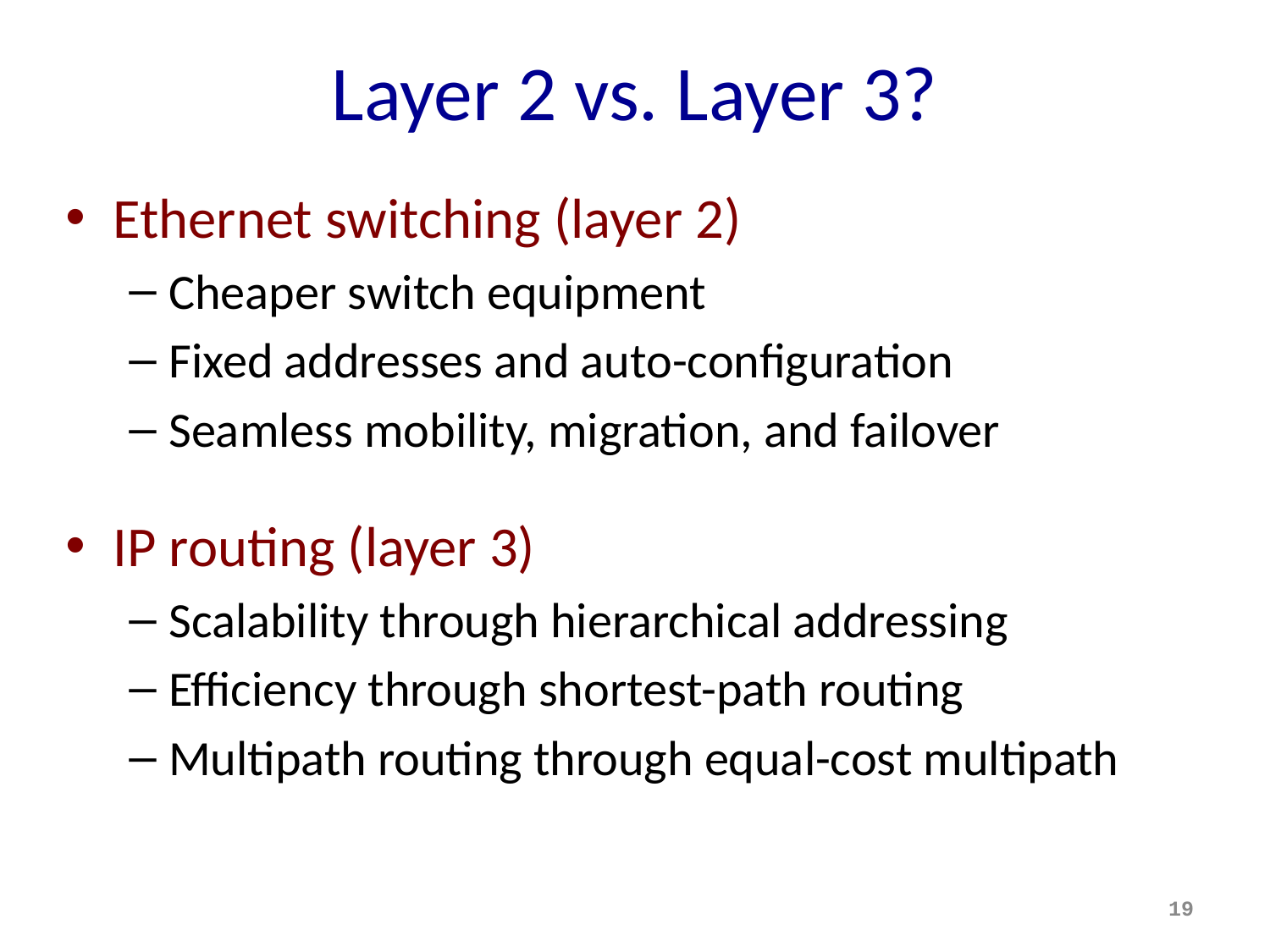

# Layer 2 vs. Layer 3?
Ethernet switching (layer 2)
Cheaper switch equipment
Fixed addresses and auto-configuration
Seamless mobility, migration, and failover
IP routing (layer 3)
Scalability through hierarchical addressing
Efficiency through shortest-path routing
Multipath routing through equal-cost multipath
19